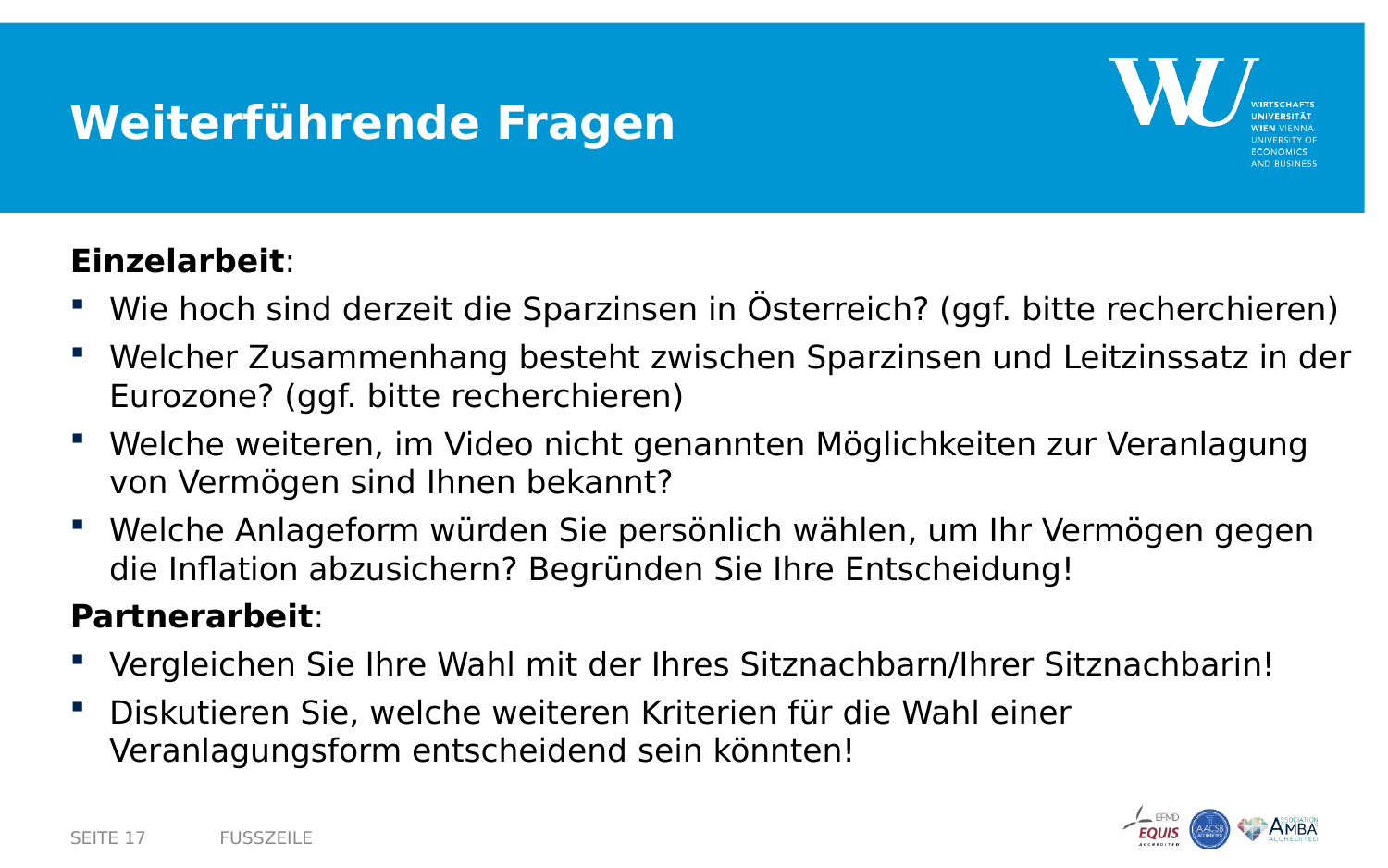

# Weiterführende Fragen
Einzelarbeit:
Wie hoch sind derzeit die Sparzinsen in Österreich? (ggf. bitte recherchieren)
Welcher Zusammenhang besteht zwischen Sparzinsen und Leitzinssatz in der Eurozone? (ggf. bitte recherchieren)
Welche weiteren, im Video nicht genannten Möglichkeiten zur Veranlagung von Vermögen sind Ihnen bekannt?
Welche Anlageform würden Sie persönlich wählen, um Ihr Vermögen gegen die Inflation abzusichern? Begründen Sie Ihre Entscheidung!
Partnerarbeit:
Vergleichen Sie Ihre Wahl mit der Ihres Sitznachbarn/Ihrer Sitznachbarin!
Diskutieren Sie, welche weiteren Kriterien für die Wahl einer Veranlagungsform entscheidend sein könnten!
SEITE 17
Fusszeile